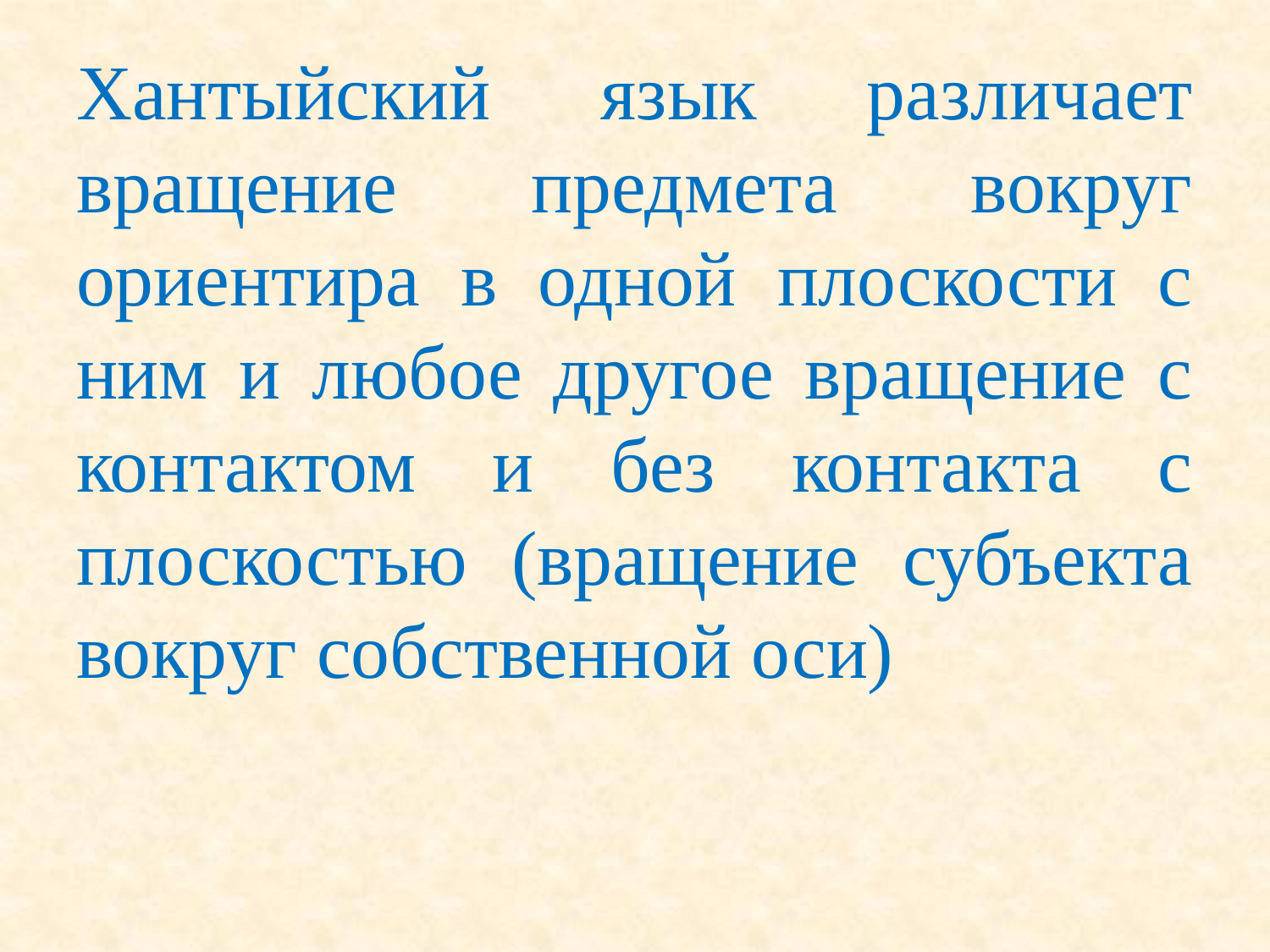

Хантыйский язык различает вращение предмета вокруг ориентира в одной плоскости с ним и любое другое вращение с контактом и без контакта с плоскостью (вращение субъекта вокруг собственной оси)